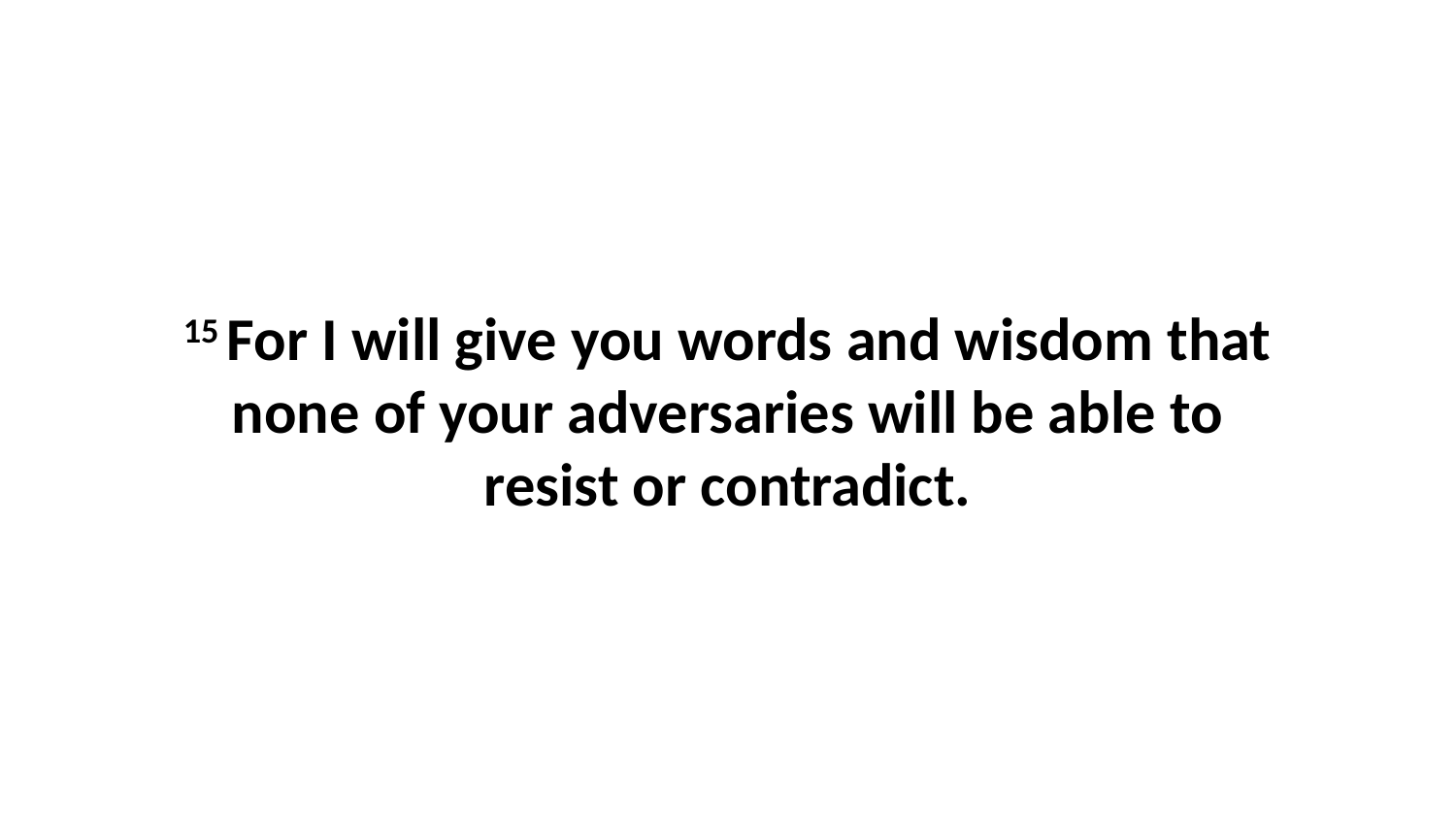

15 For I will give you words and wisdom that none of your adversaries will be able to resist or contradict.